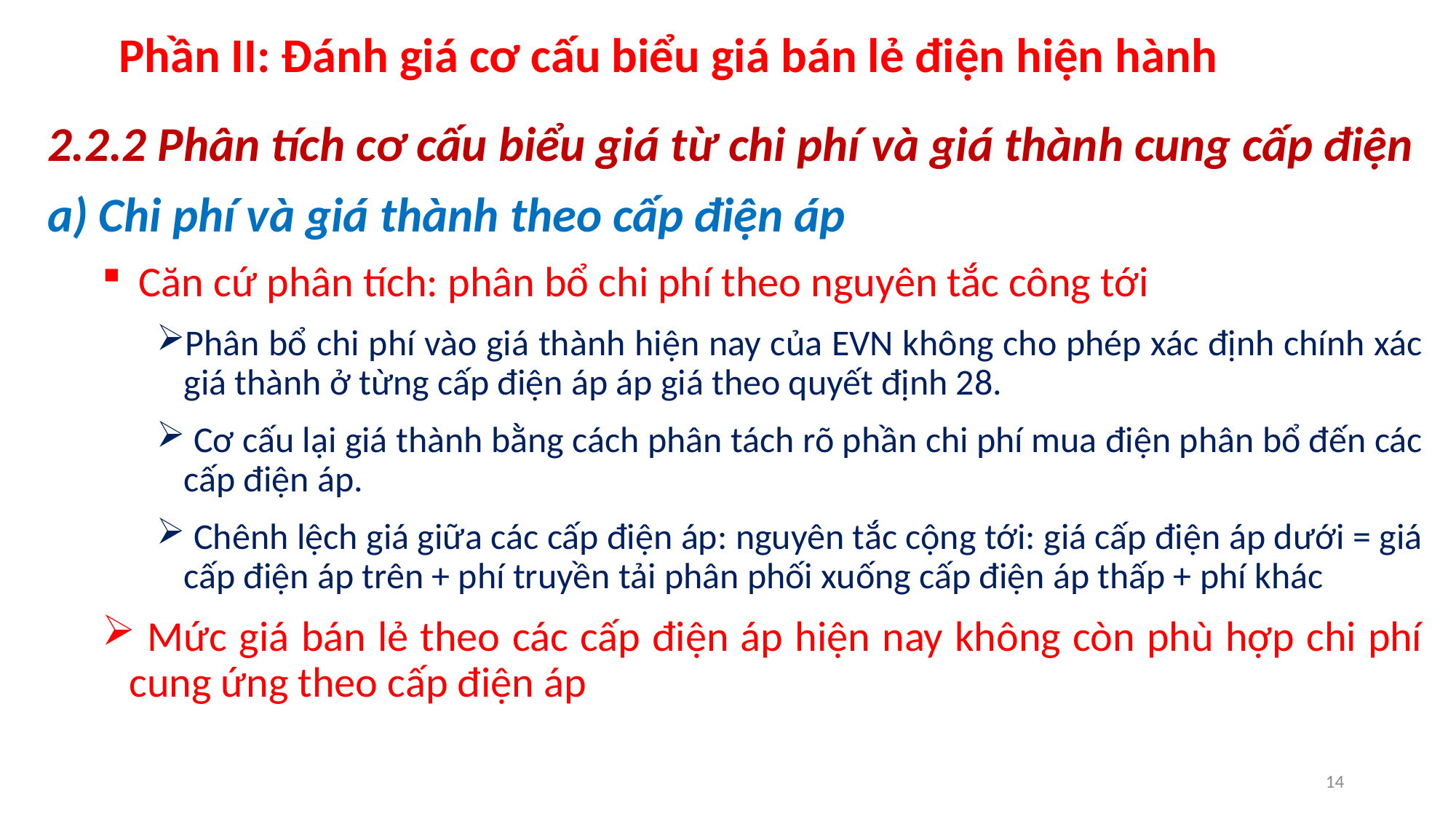

# Phần II: Đánh giá cơ cấu biểu giá bán lẻ điện hiện hành
2.2.2 Phân tích cơ cấu biểu giá từ chi phí và giá thành cung cấp điện
a) Chi phí và giá thành theo cấp điện áp
 Căn cứ phân tích: phân bổ chi phí theo nguyên tắc công tới
Phân bổ chi phí vào giá thành hiện nay của EVN không cho phép xác định chính xác giá thành ở từng cấp điện áp áp giá theo quyết định 28.
 Cơ cấu lại giá thành bằng cách phân tách rõ phần chi phí mua điện phân bổ đến các cấp điện áp.
 Chênh lệch giá giữa các cấp điện áp: nguyên tắc cộng tới: giá cấp điện áp dưới = giá cấp điện áp trên + phí truyền tải phân phối xuống cấp điện áp thấp + phí khác
 Mức giá bán lẻ theo các cấp điện áp hiện nay không còn phù hợp chi phí cung ứng theo cấp điện áp
14